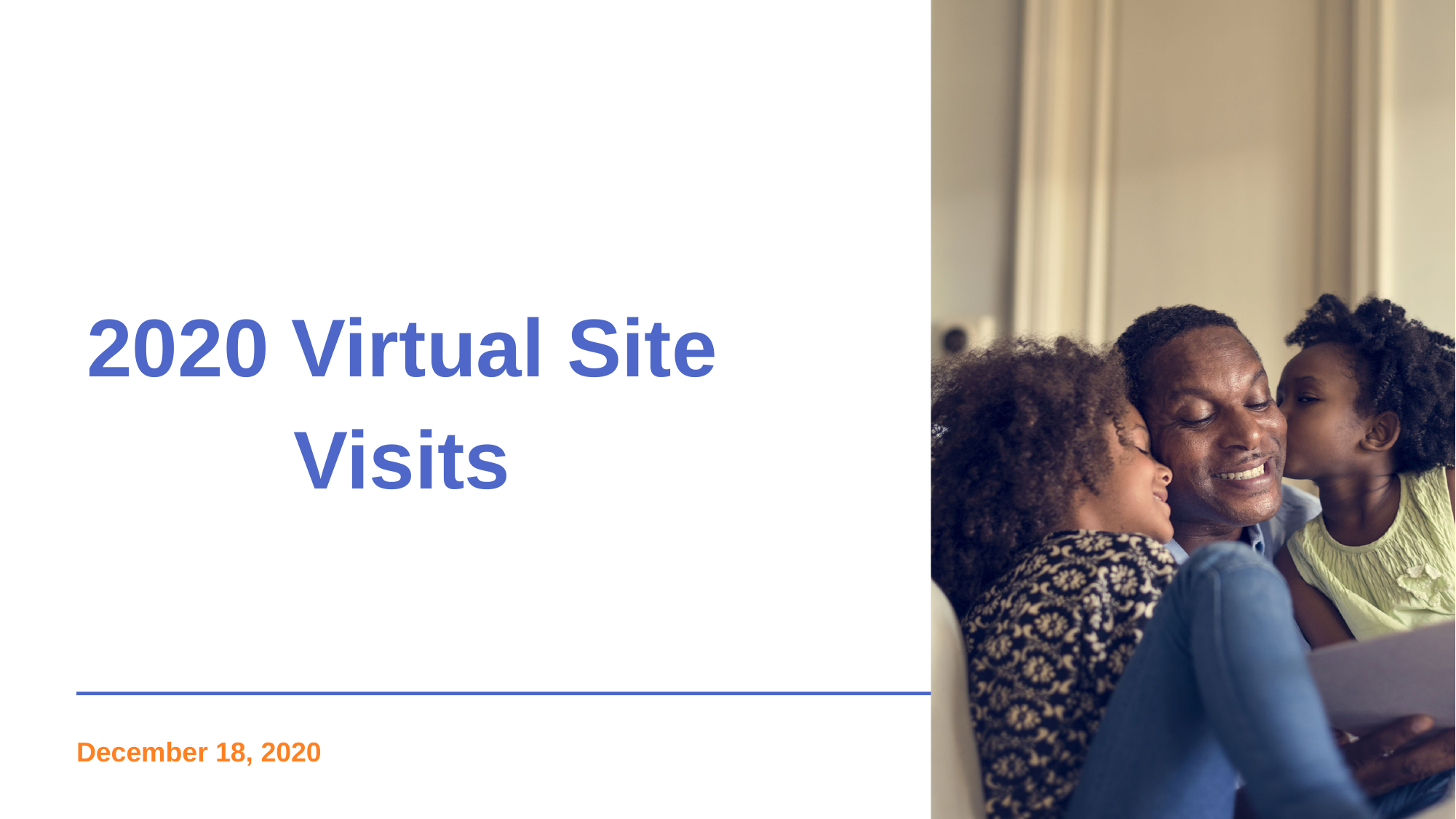

2020 Virtual Site Visits
December 18, 2020